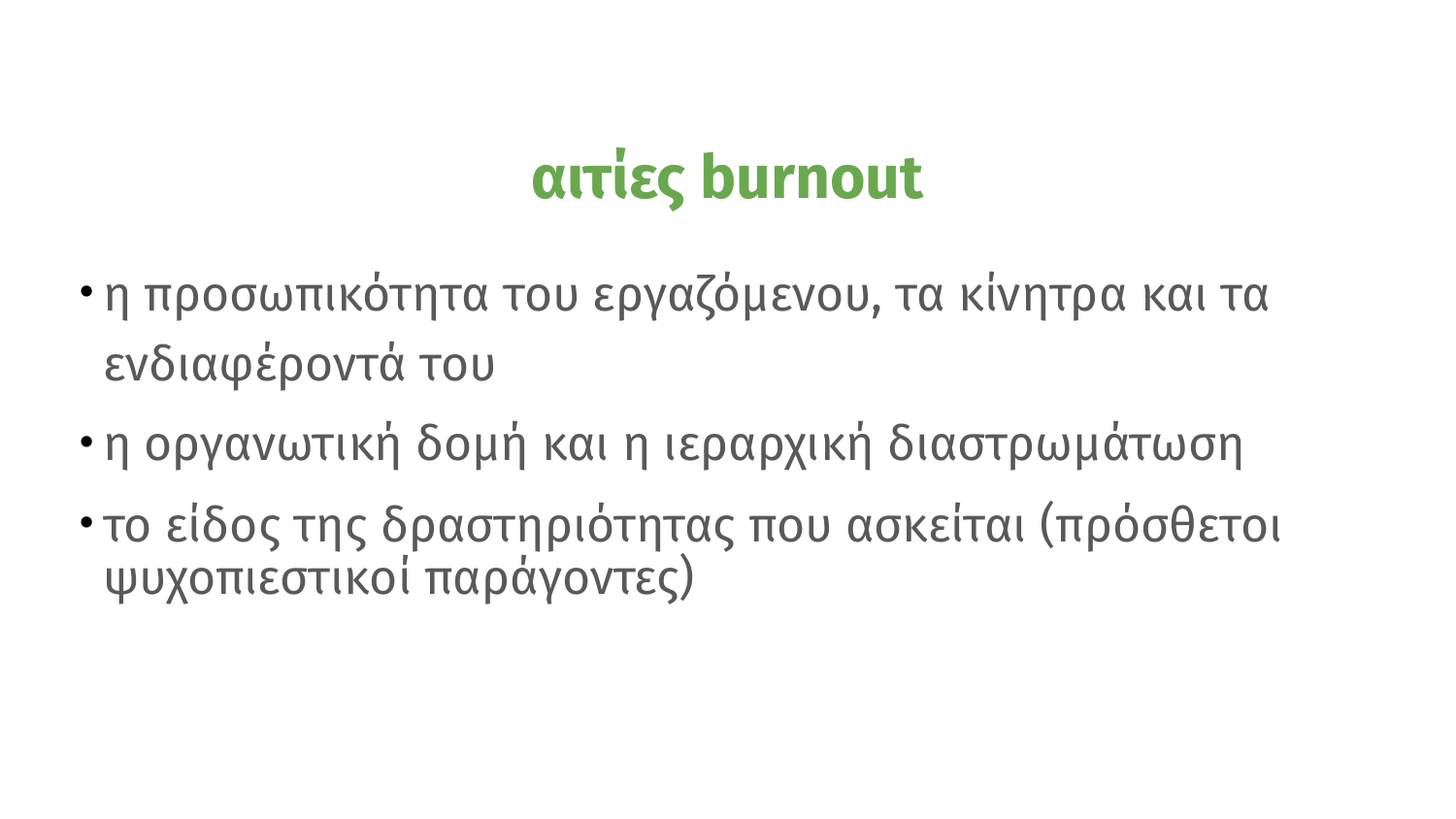

# αιτίες burnout
η προσωπικότητα του εργαζόμενου, τα κίνητρα και τα ενδιαφέροντά του
η οργανωτική δομή και η ιεραρχική διαστρωμάτωση
το είδος της δραστηριότητας που ασκείται (πρόσθετοι ψυχοπιεστικοί παράγοντες)